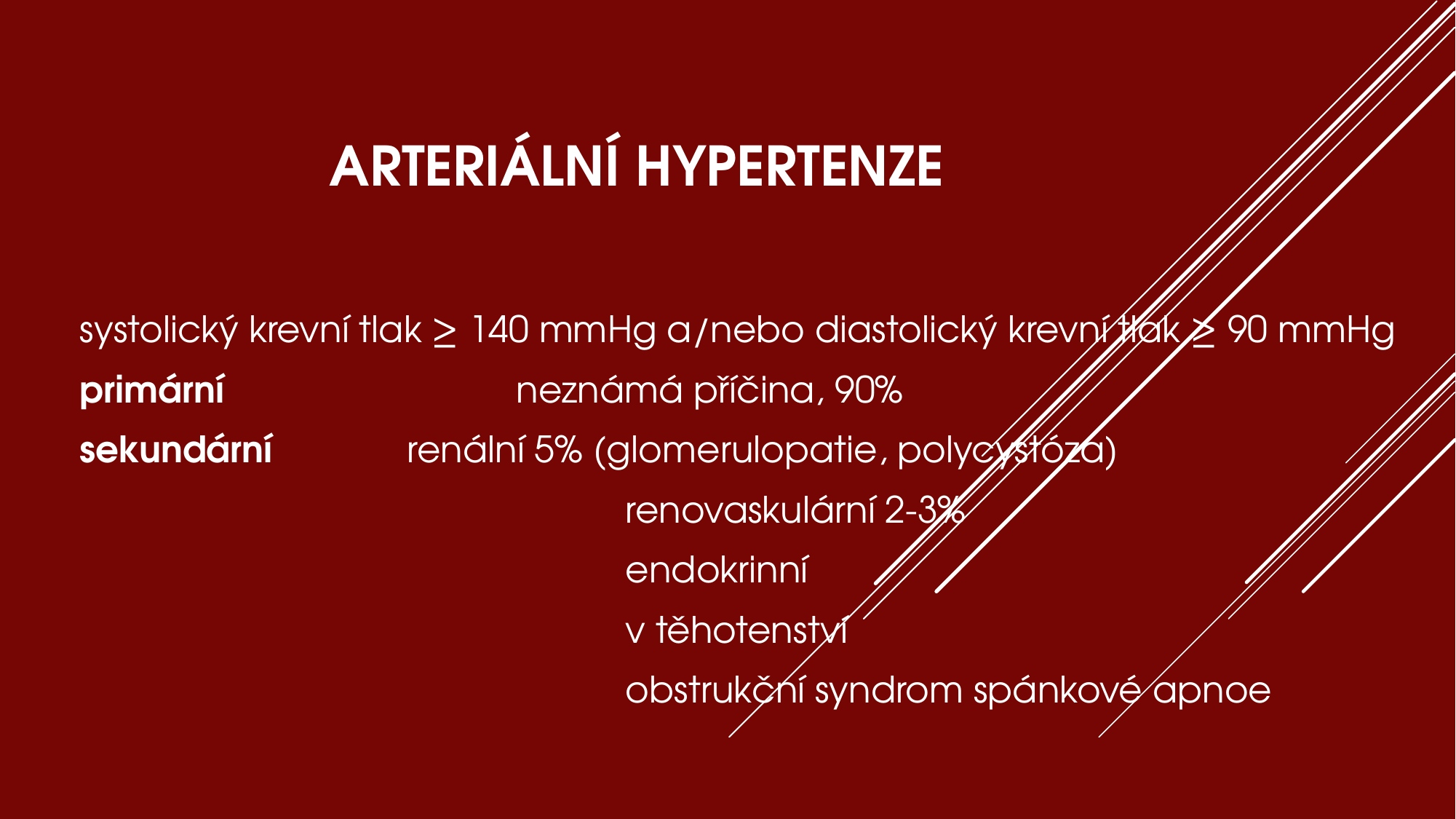

# Arteriální HYpertenze
systolický krevní tlak ≥ 140 mmHg a/nebo diastolický krevní tlak ≥ 90 mmHg
primární 	 		neznámá příčina, 90%
sekundární 		renální 5% (glomerulopatie, polycystóza)
					renovaskulární 2-3%
					endokrinní
					v těhotenství
					obstrukční syndrom spánkové apnoe